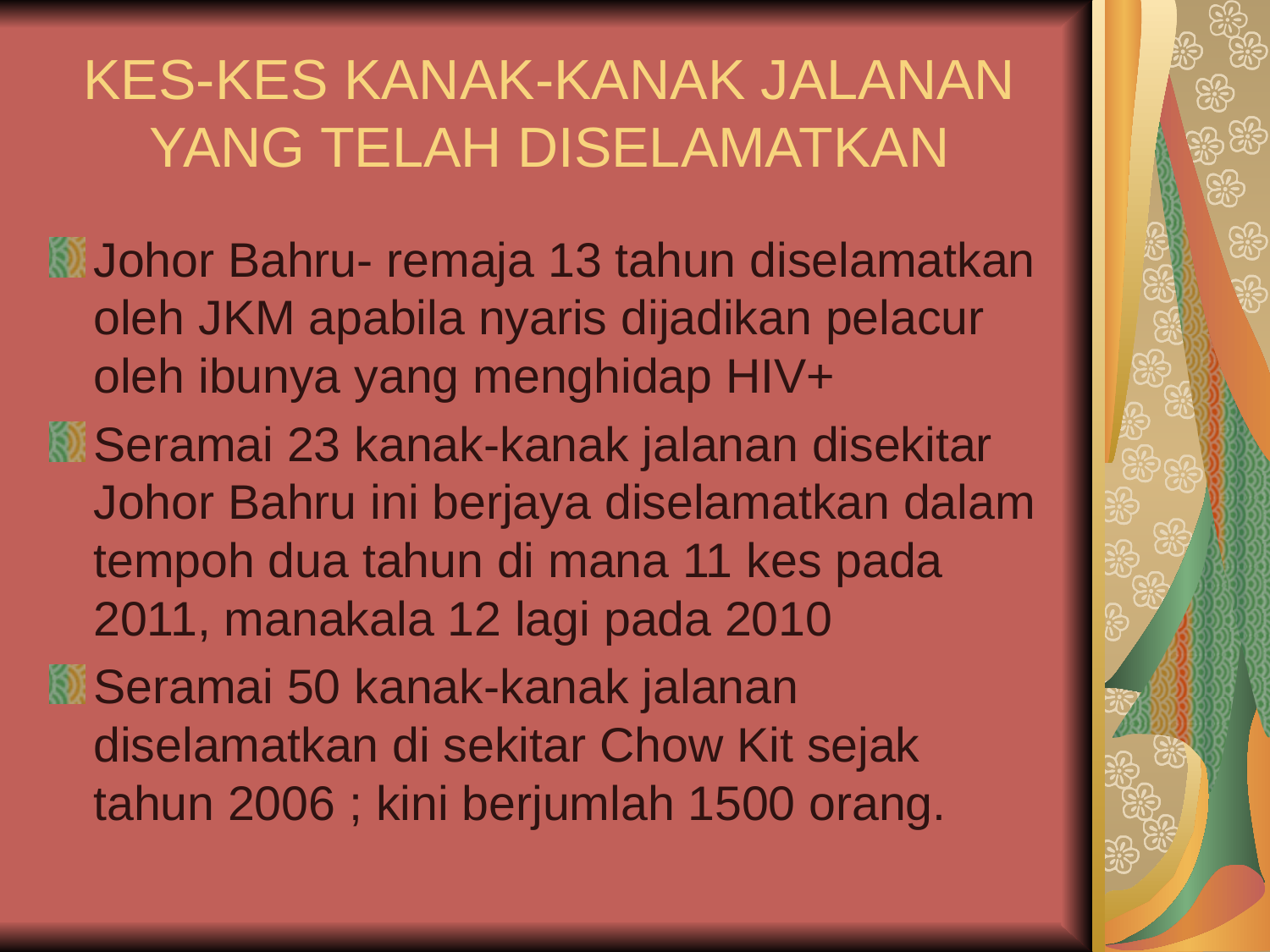

# KES-KES KANAK-KANAK JALANAN YANG TELAH DISELAMATKAN
Johor Bahru- remaja 13 tahun diselamatkan oleh JKM apabila nyaris dijadikan pelacur oleh ibunya yang menghidap HIV+
Seramai 23 kanak-kanak jalanan disekitar Johor Bahru ini berjaya diselamatkan dalam tempoh dua tahun di mana 11 kes pada 2011, manakala 12 lagi pada 2010
Seramai 50 kanak-kanak jalanan diselamatkan di sekitar Chow Kit sejak tahun 2006 ; kini berjumlah 1500 orang.